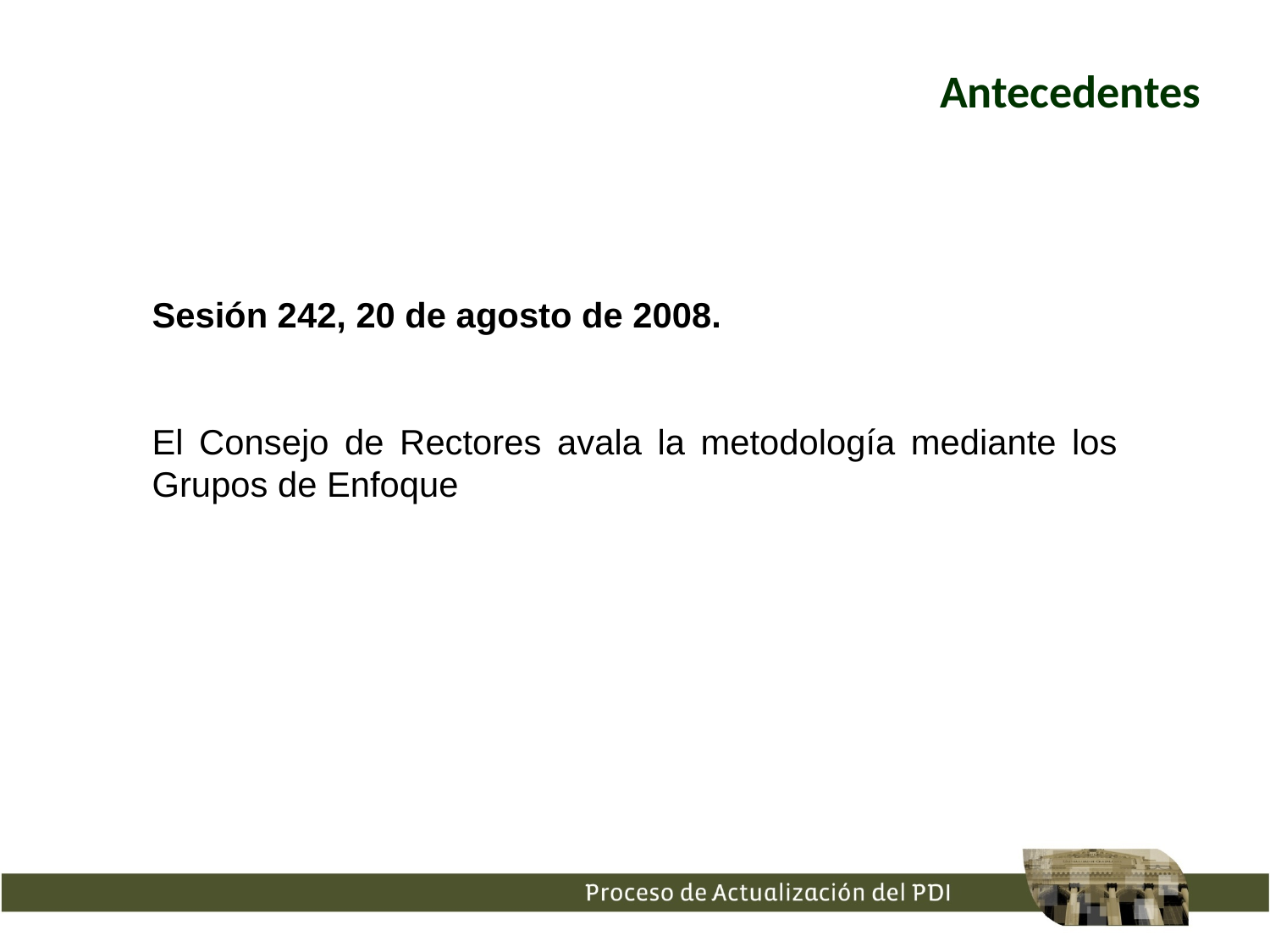

Antecedentes
Sesión 242, 20 de agosto de 2008.

El Consejo de Rectores avala la metodología mediante los Grupos de Enfoque